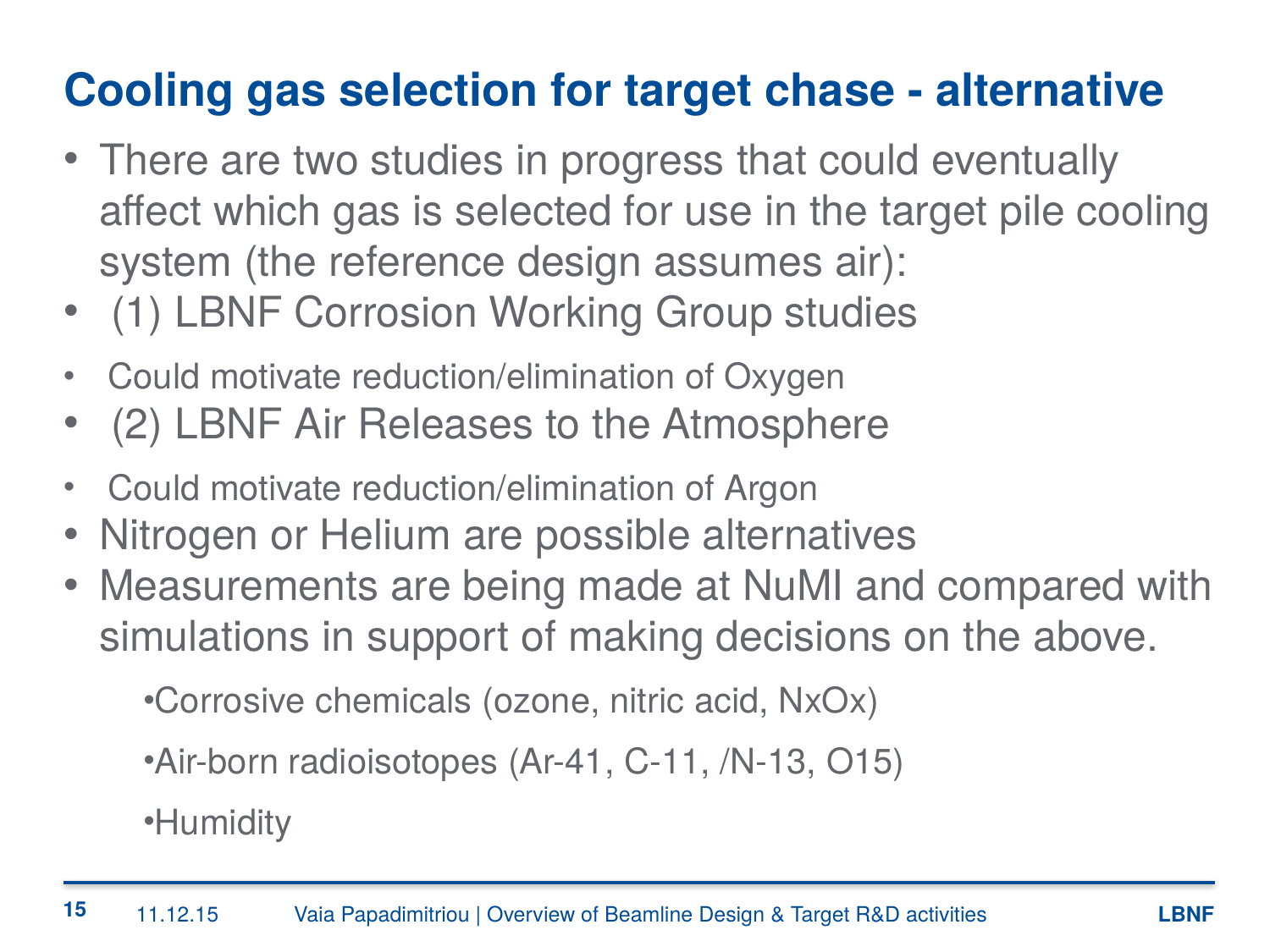

# Cooling gas selection for target chase - alternative
There are two studies in progress that could eventually affect which gas is selected for use in the target pile cooling system (the reference design assumes air):
(1) LBNF Corrosion Working Group studies
Could motivate reduction/elimination of Oxygen
(2) LBNF Air Releases to the Atmosphere
Could motivate reduction/elimination of Argon
Nitrogen or Helium are possible alternatives
Measurements are being made at NuMI and compared with simulations in support of making decisions on the above.
Corrosive chemicals (ozone, nitric acid, NxOx)
Air-born radioisotopes (Ar-41, C-11, /N-13, O15)
Humidity

15
11.12.15
Vaia Papadimitriou | Overview of Beamline Design & Target R&D activities